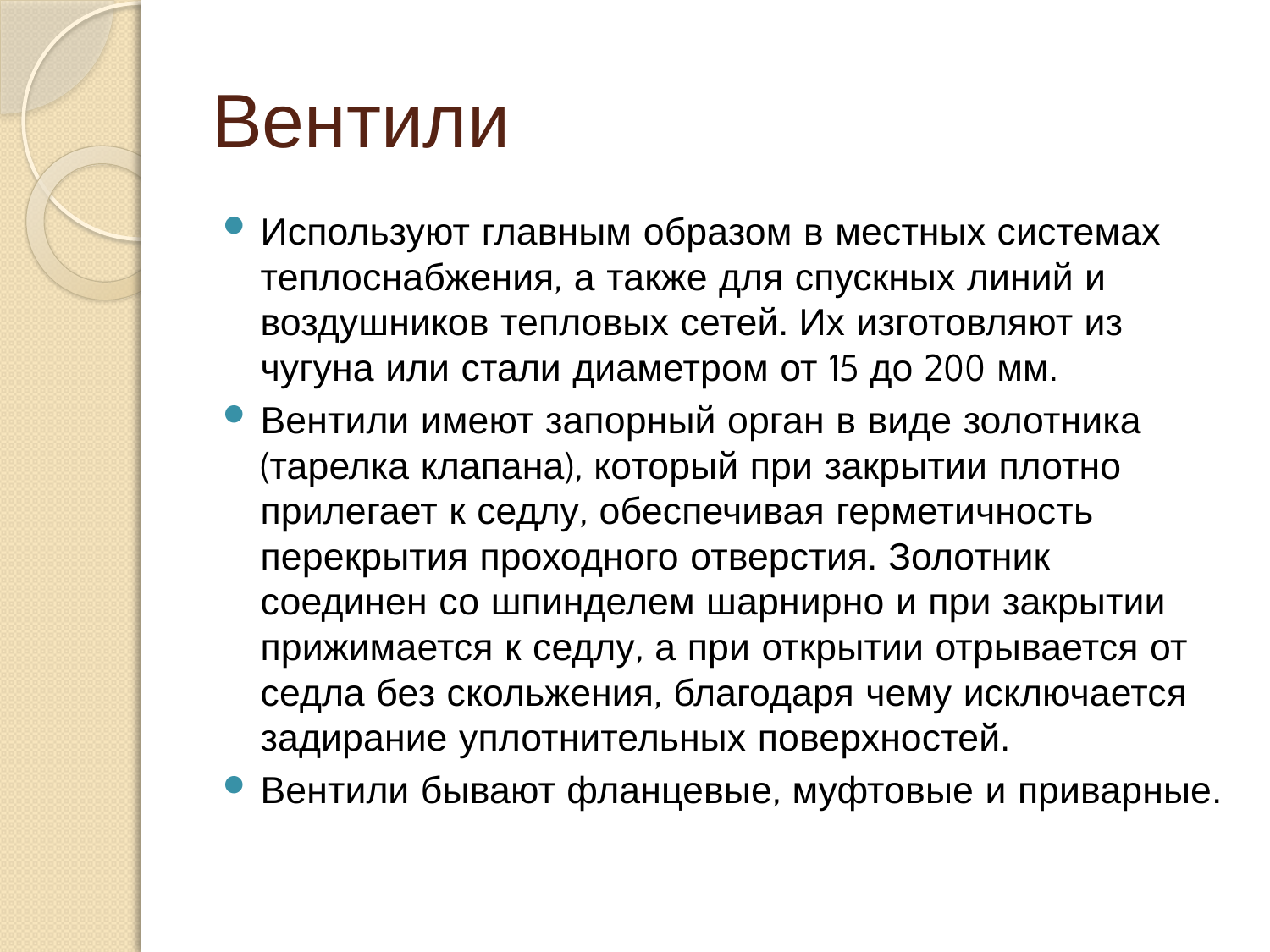

# Вентили
Используют главным образом в местных системах теплоснабжения, а также для спускных линий и воздушников тепловых сетей. Их изготовляют из чугуна или стали диаметром от 15 до 200 мм.
Вентили имеют запорный орган в виде золотника (тарелка клапана), который при закрытии плотно прилегает к седлу, обеспечивая герметичность перекрытия проходного отверстия. Золотник соединен со шпинделем шарнирно и при закрытии прижимается к седлу, а при открытии отрывается от седла без скольжения, благодаря чему исключается задирание уплотнительных поверхностей.
Вентили бывают фланцевые, муфтовые и приварные.